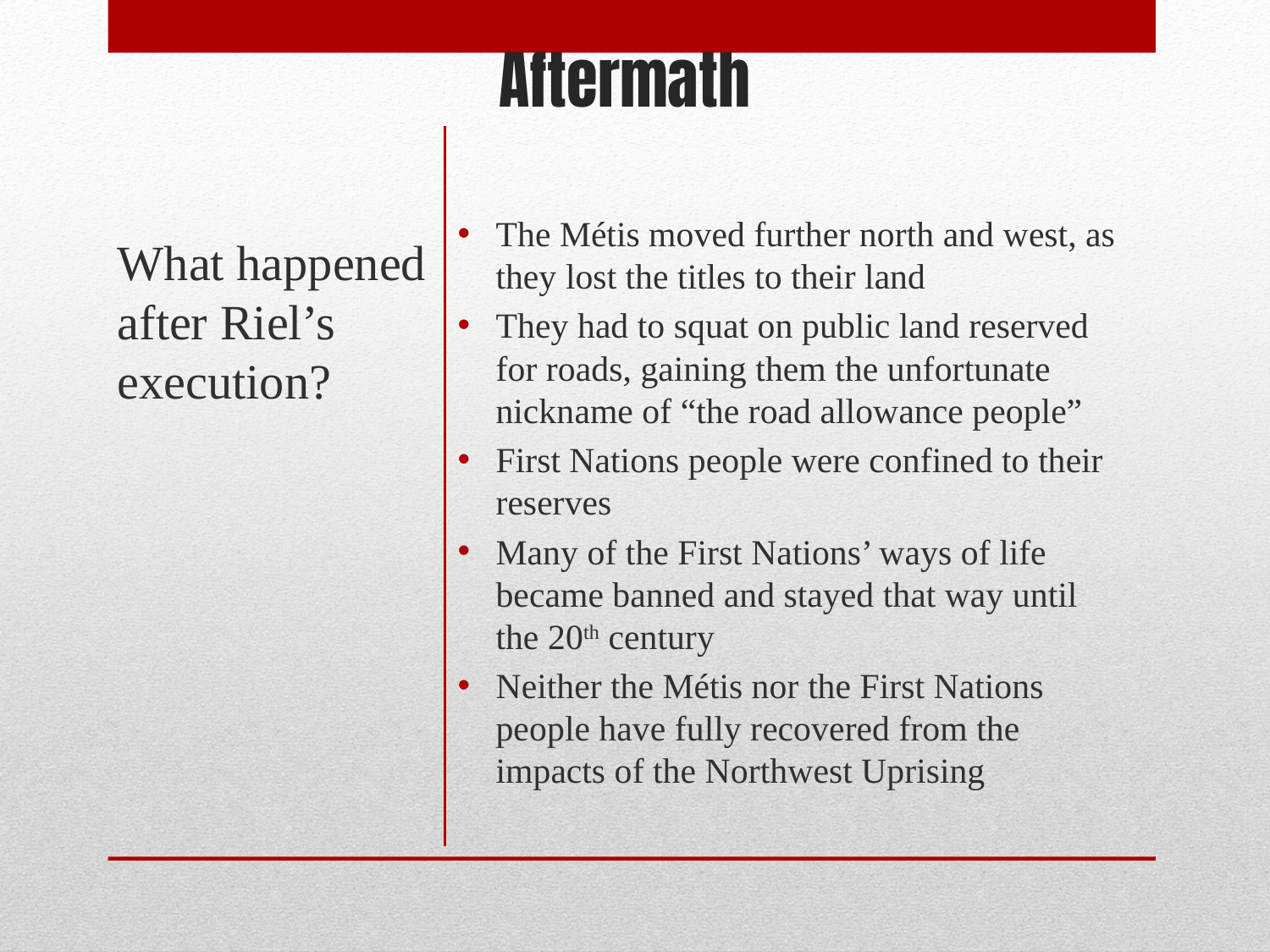

# Aftermath
The Métis moved further north and west, as they lost the titles to their land
They had to squat on public land reserved for roads, gaining them the unfortunate nickname of “the road allowance people”
First Nations people were confined to their reserves
Many of the First Nations’ ways of life became banned and stayed that way until the 20th century
Neither the Métis nor the First Nations people have fully recovered from the impacts of the Northwest Uprising
What happened after Riel’s execution?